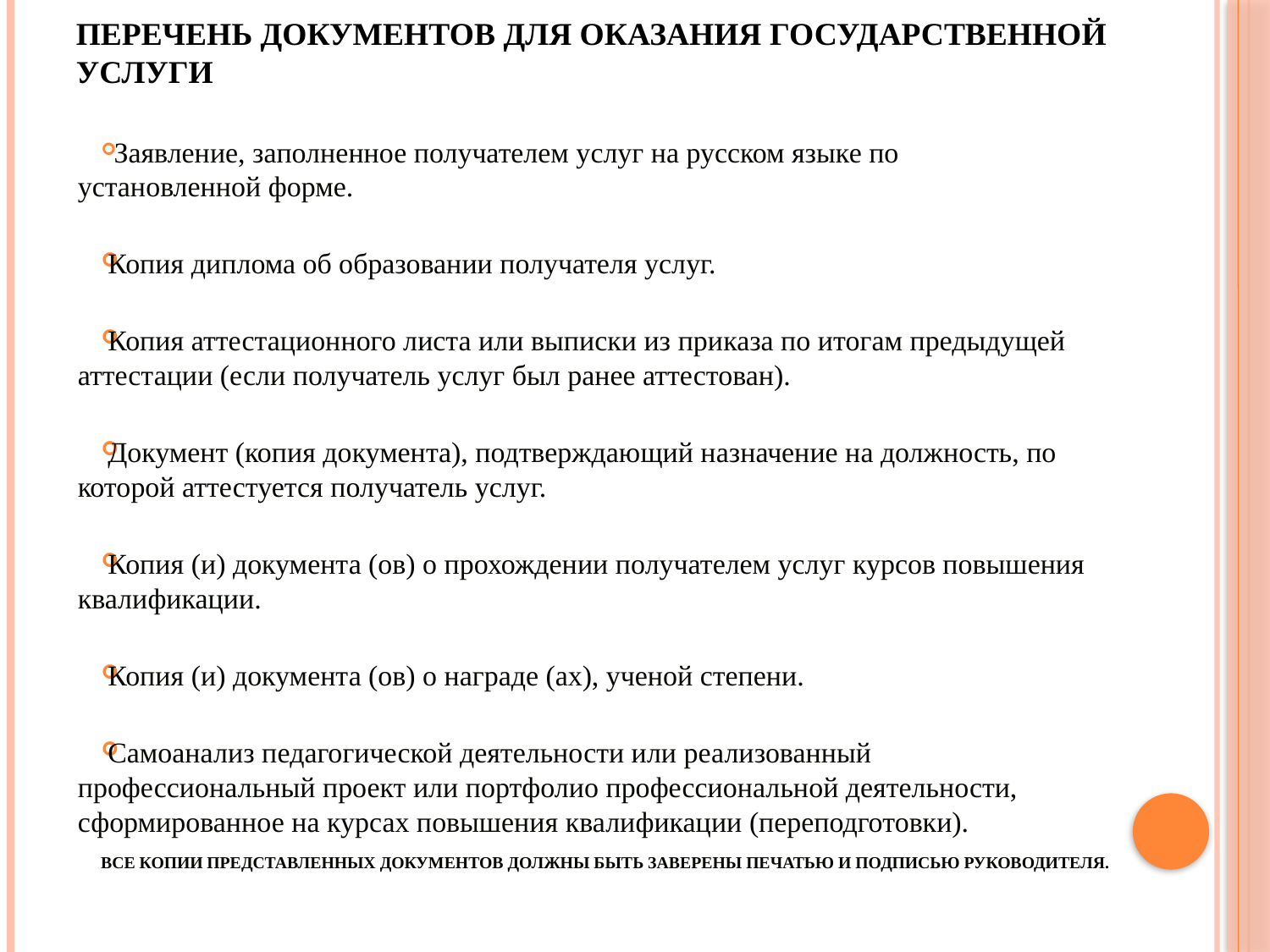

# Перечень документов для оказания государственной услуги

 Заявление, заполненное получателем услуг на русском языке по установленной форме.

Копия диплома об образовании получателя услуг.

Копия аттестационного листа или выписки из приказа по итогам предыдущей аттестации (если получатель услуг был ранее аттестован).

Документ (копия документа), подтверждающий назначение на должность, по которой аттестуется получатель услуг.

Копия (и) документа (ов) о прохождении получателем услуг курсов повышения квалификации.

Копия (и) документа (ов) о награде (ах), ученой степени.

Самоанализ педагогической деятельности или реализованный профессиональный проект или портфолио профессиональной деятельности, сформированное на курсах повышения квалификации (переподготовки).

ВСЕ КОПИИ ПРЕДСТАВЛЕННЫХ ДОКУМЕНТОВ ДОЛЖНЫ БЫТЬ ЗАВЕРЕНЫ ПЕЧАТЬЮ И ПОДПИСЬЮ РУКОВОДИТЕЛЯ.